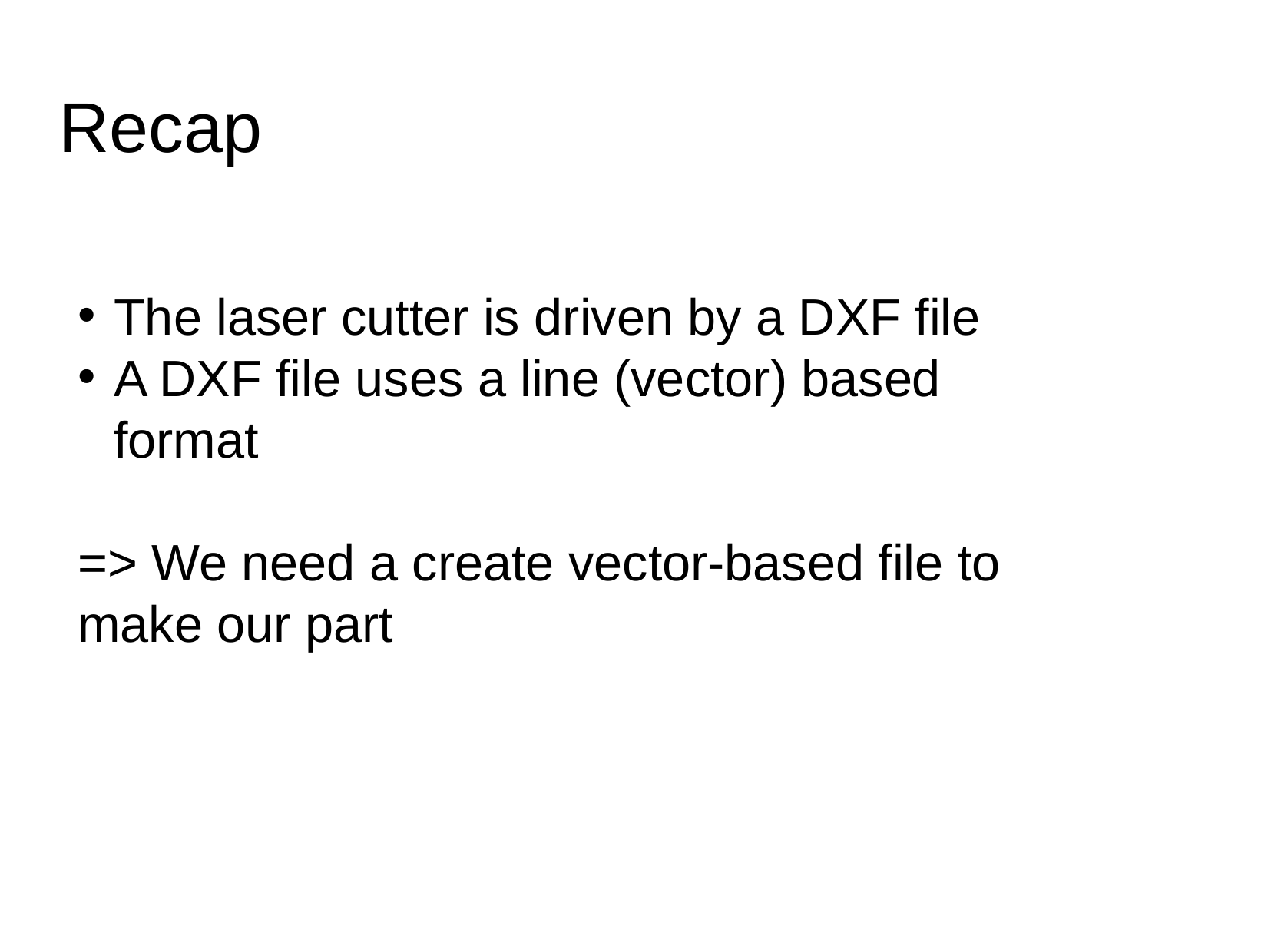

# Recap
The laser cutter is driven by a DXF file
A DXF file uses a line (vector) based format

=> We need a create vector-based file to make our part